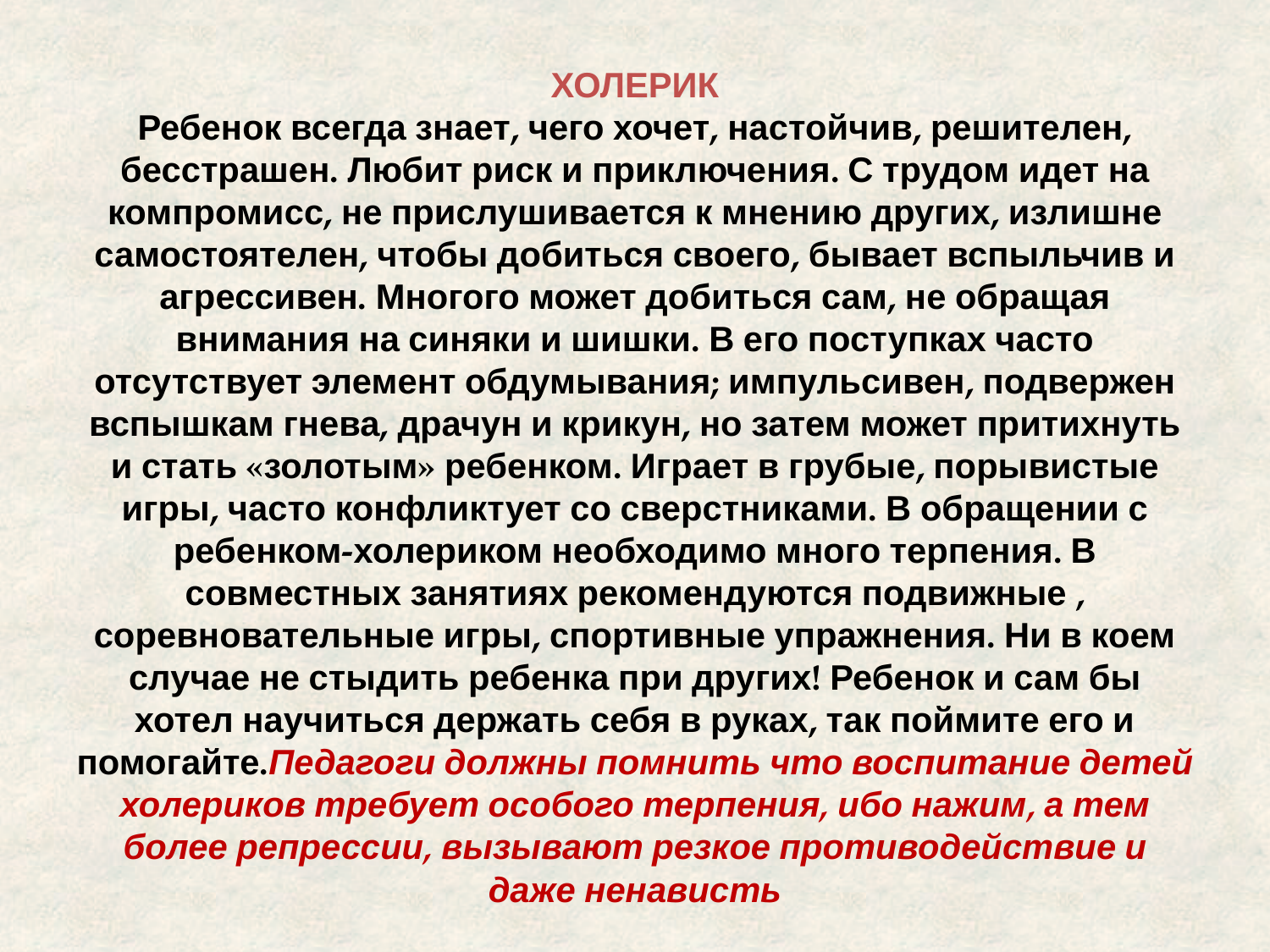

ХОЛЕРИК
Ребенок всегда знает, чего хочет, настойчив, решителен, бесстрашен. Любит риск и приключения. С трудом идет на компромисс, не прислушивается к мнению других, излишне самостоятелен, чтобы добиться своего, бывает вспыльчив и агрессивен. Многого может добиться сам, не обращая внимания на синяки и шишки. В его поступках часто отсутствует элемент обдумывания; импульсивен, подвержен вспышкам гнева, драчун и крикун, но затем может притихнуть и стать «золотым» ребенком. Играет в грубые, порывистые игры, часто конфликтует со сверстниками. В обращении с ребенком-холериком необходимо много терпения. В совместных занятиях рекомендуются подвижные , соревновательные игры, спортивные упражнения. Ни в коем случае не стыдить ребенка при других! Ребенок и сам бы хотел научиться держать себя в руках, так поймите его и помогайте.Педагоги должны помнить что воспитание детей холериков требует особого терпения, ибо нажим, а тем более репрессии, вызывают резкое противодействие и даже ненависть